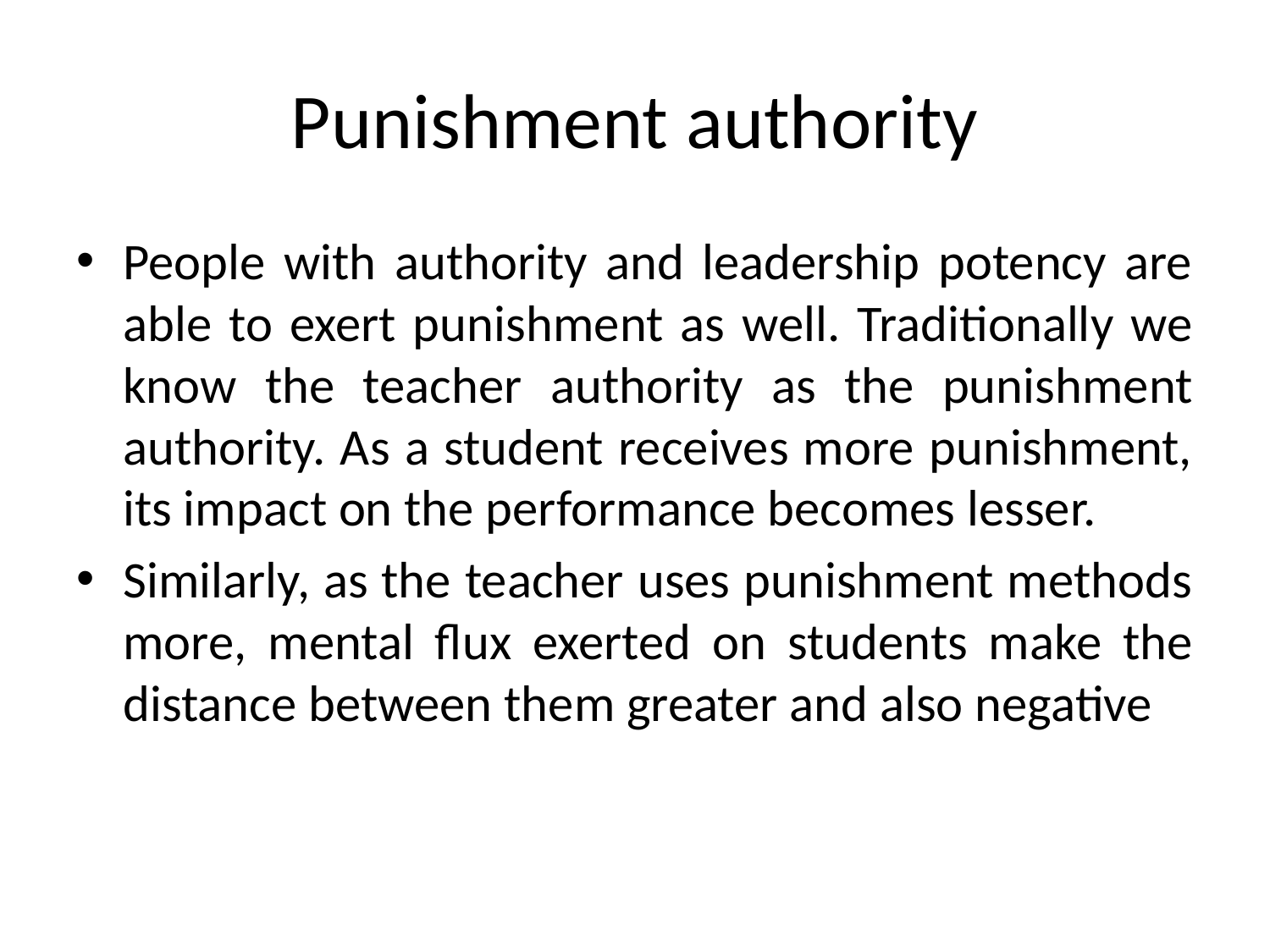

# Punishment authority
People with authority and leadership potency are able to exert punishment as well. Traditionally we know the teacher authority as the punishment authority. As a student receives more punishment, its impact on the performance becomes lesser.
Similarly, as the teacher uses punishment methods more, mental flux exerted on students make the distance between them greater and also negative